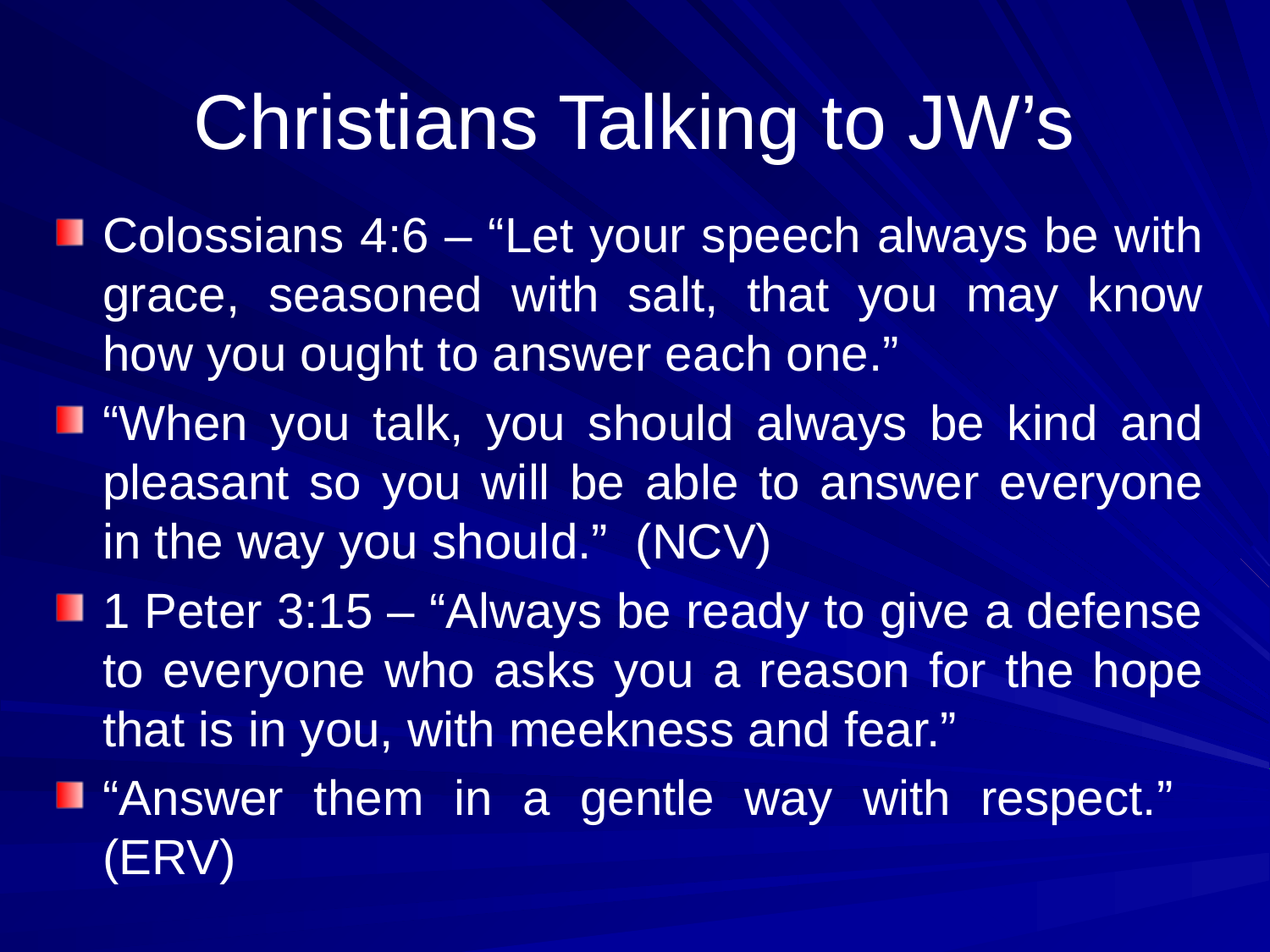

# Christians Talking to JW’s
Colossians 4:6 – “Let your speech always be with grace, seasoned with salt, that you may know how you ought to answer each one.”
“When you talk, you should always be kind and pleasant so you will be able to answer everyone in the way you should.”  (NCV)
1 Peter 3:15 – “Always be ready to give a defense to everyone who asks you a reason for the hope that is in you, with meekness and fear.”
“Answer them in a gentle way with respect.”  (ERV)